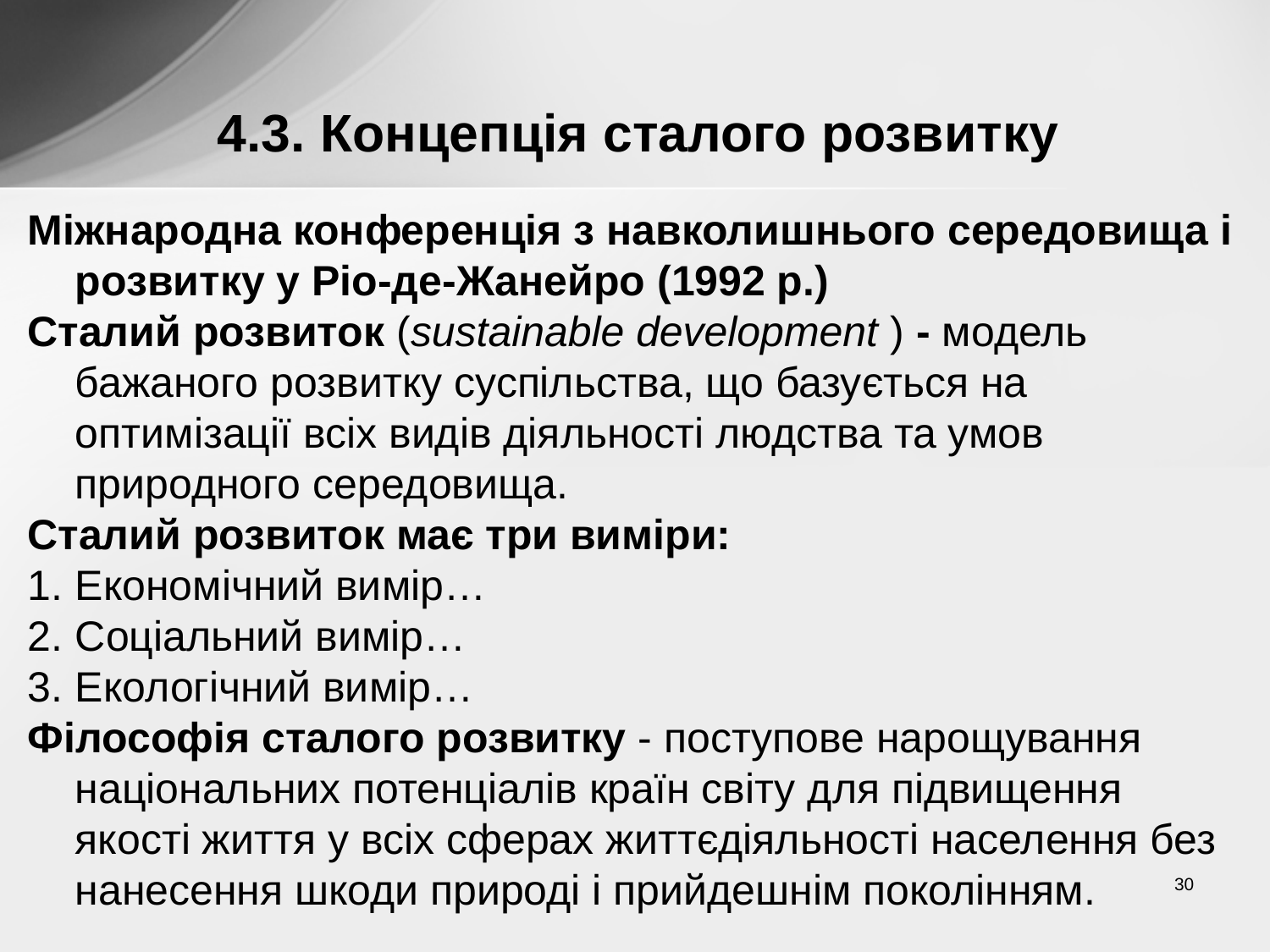

# 4.3. Концепція сталого розвитку
Міжнародна конференція з навколишнього середовища і розвитку у Ріо-де-Жанейро (1992 р.)
Сталий розвиток (sustainable development ) - модель бажаного розвитку суспільства, що базується на оптимізації всіх видів діяльності людства та умов природного середовища.
Сталий розвиток має три виміри:
Економічний вимір…
Соціальний вимір…
Екологічний вимір…
Філософія сталого розвитку - поступове нарощування національних потенціалів країн світу для підвищення якості життя у всіх сферах життєдіяльності населення без нанесення шкоди природі і прийдешнім поколінням.
30